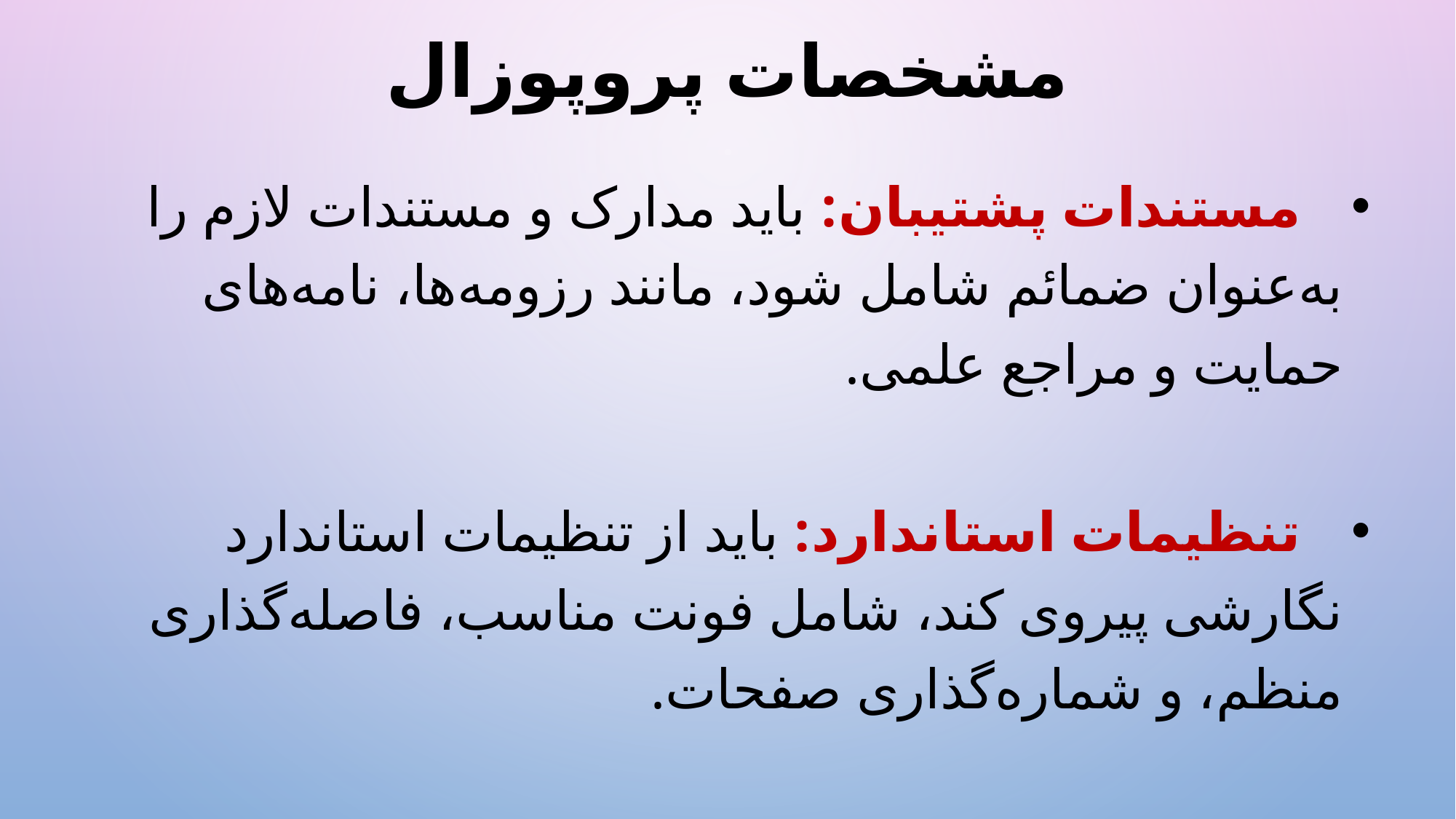

# مشخصات پروپوزال
   مستندات پشتیبان: باید مدارک و مستندات لازم را به‌عنوان ضمائم شامل شود، مانند رزومه‌ها، نامه‌های حمایت و مراجع علمی.

   تنظیمات استاندارد: باید از تنظیمات استاندارد نگارشی پیروی کند، شامل فونت مناسب، فاصله‌گذاری منظم، و شماره‌گذاری صفحات.